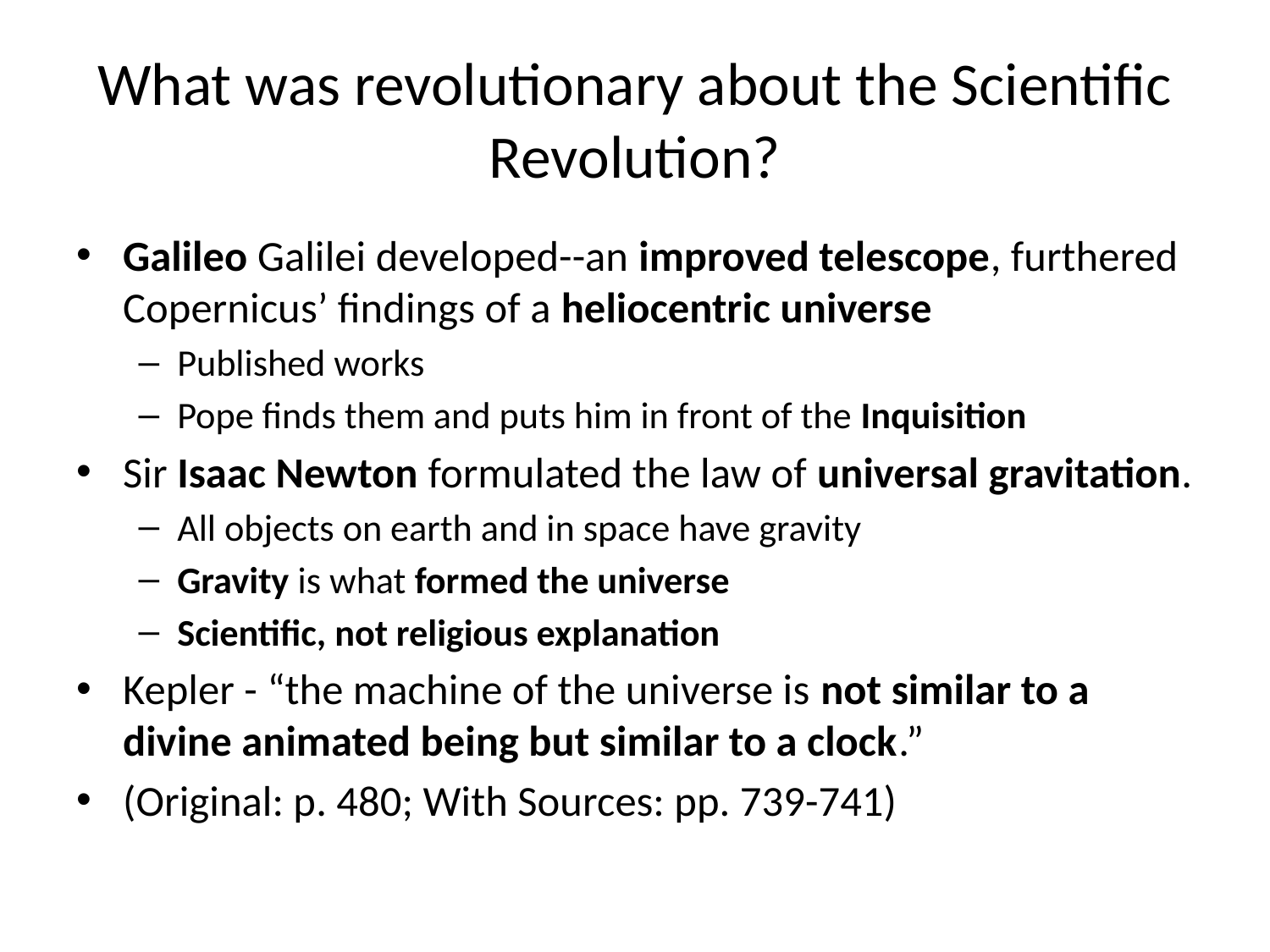

# What was revolutionary about the Scientific Revolution?
Galileo Galilei developed--an improved telescope, furthered Copernicus’ findings of a heliocentric universe
Published works
Pope finds them and puts him in front of the Inquisition
Sir Isaac Newton formulated the law of universal gravitation.
All objects on earth and in space have gravity
Gravity is what formed the universe
Scientific, not religious explanation
Kepler - “the machine of the universe is not similar to a divine animated being but similar to a clock.”
(Original: p. 480; With Sources: pp. 739-741)